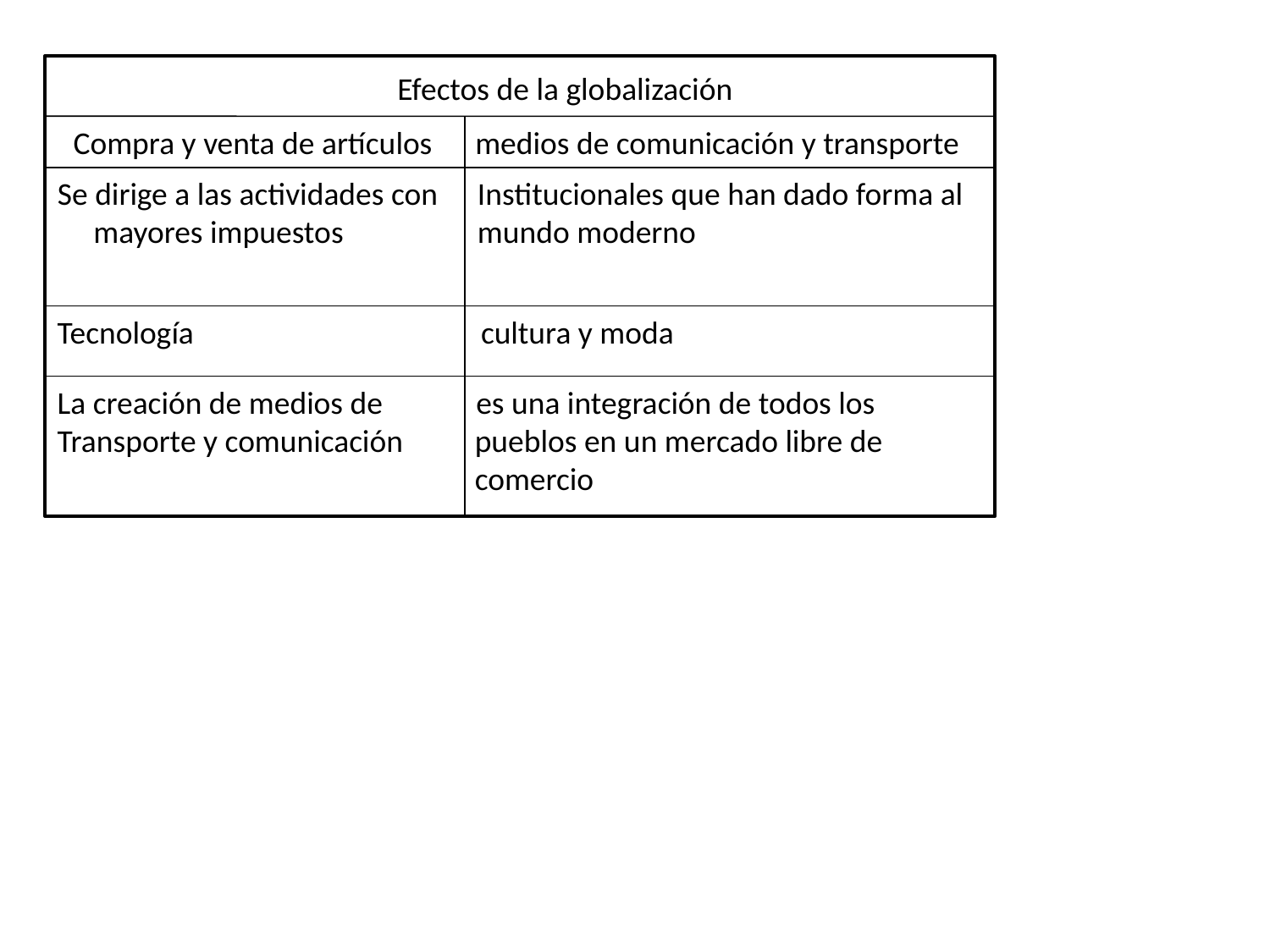

Efectos de la globalización
Compra y venta de artículos      medios de comunicación y transporte
Se dirige a las actividades con       mayores impuestos
Institucionales que han dado forma al mundo moderno
Tecnología                                        cultura y moda
La creación de medios de             es una integración de todos los
Transporte y comunicación          pueblos en un mercado libre de
                                                          comercio